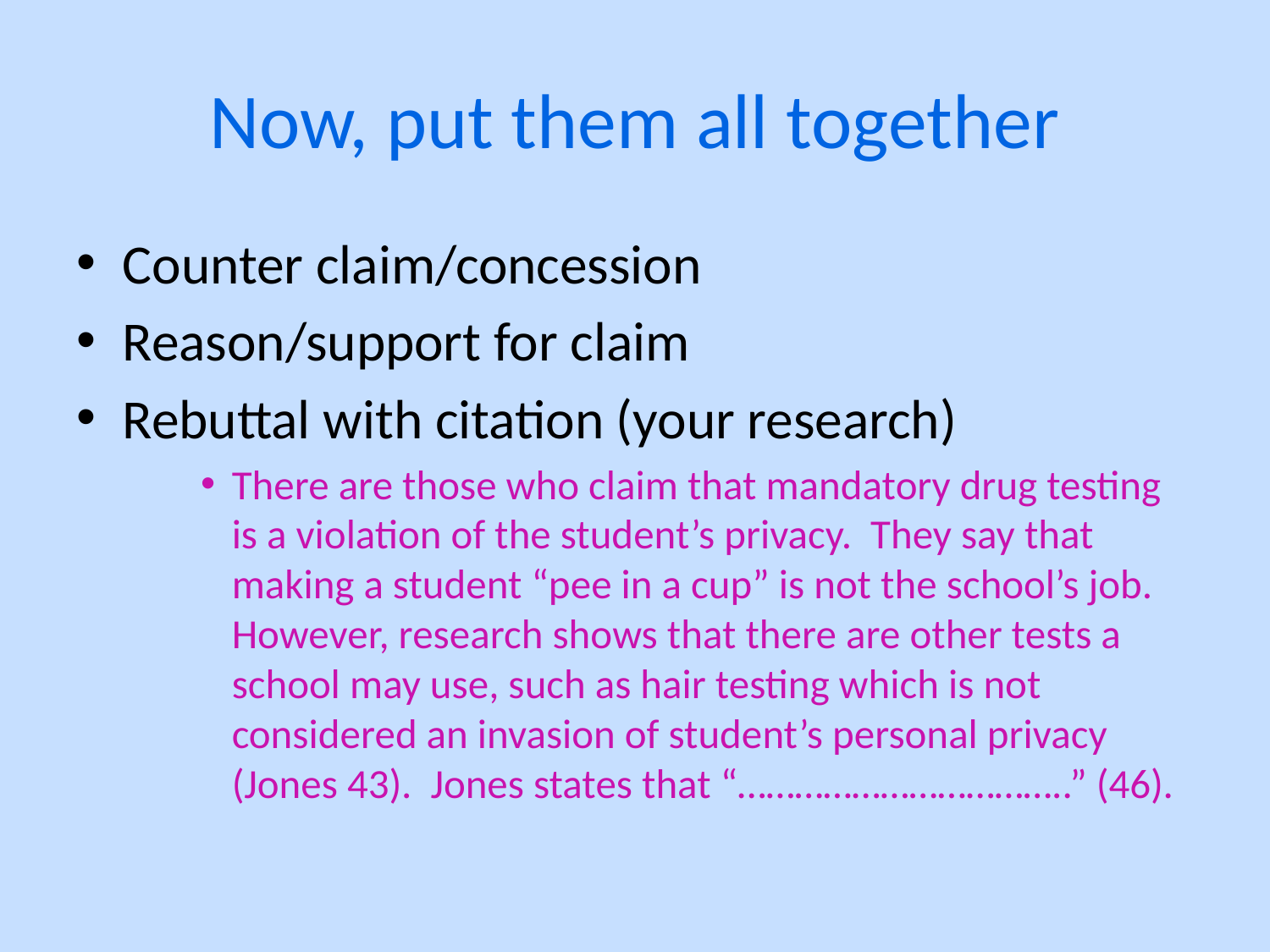

# Now, put them all together
Counter claim/concession
Reason/support for claim
Rebuttal with citation (your research)
There are those who claim that mandatory drug testing is a violation of the student’s privacy.  They say that making a student “pee in a cup” is not the school’s job. However, research shows that there are other tests a school may use, such as hair testing which is not considered an invasion of student’s personal privacy (Jones 43).  Jones states that “……………………………..” (46).